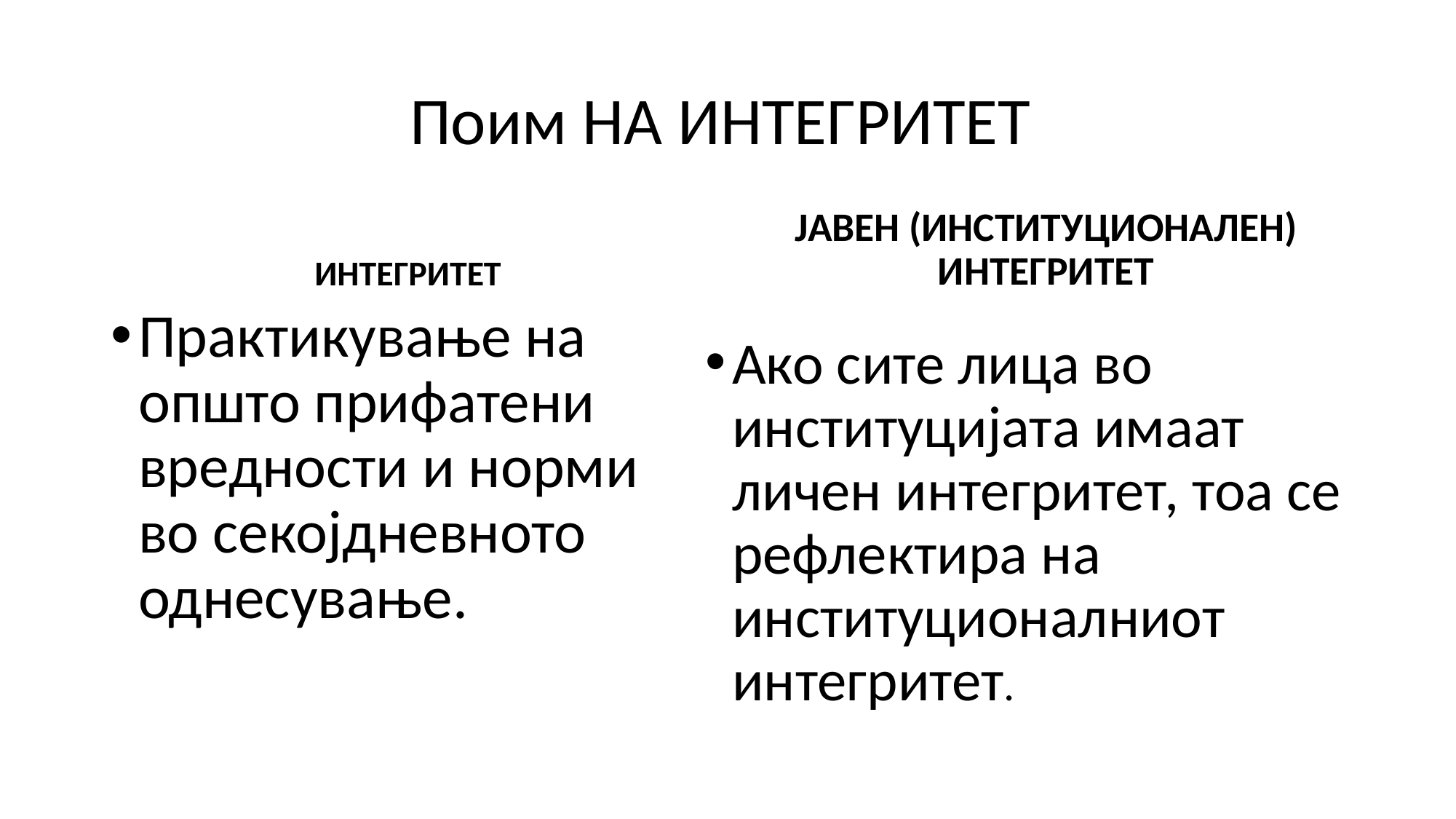

# Поим НА ИНТЕГРИТЕТ
ИНТЕГРИТЕТ
ЈАВЕН (ИНСТИТУЦИОНАЛЕН) ИНТЕГРИТЕТ
Практикување на општо прифатени вредности и норми во секојдневното однесување.
Ако сите лица во институцијата имаат личен интегритет, тоа се рефлектира на институционалниот интегритет.